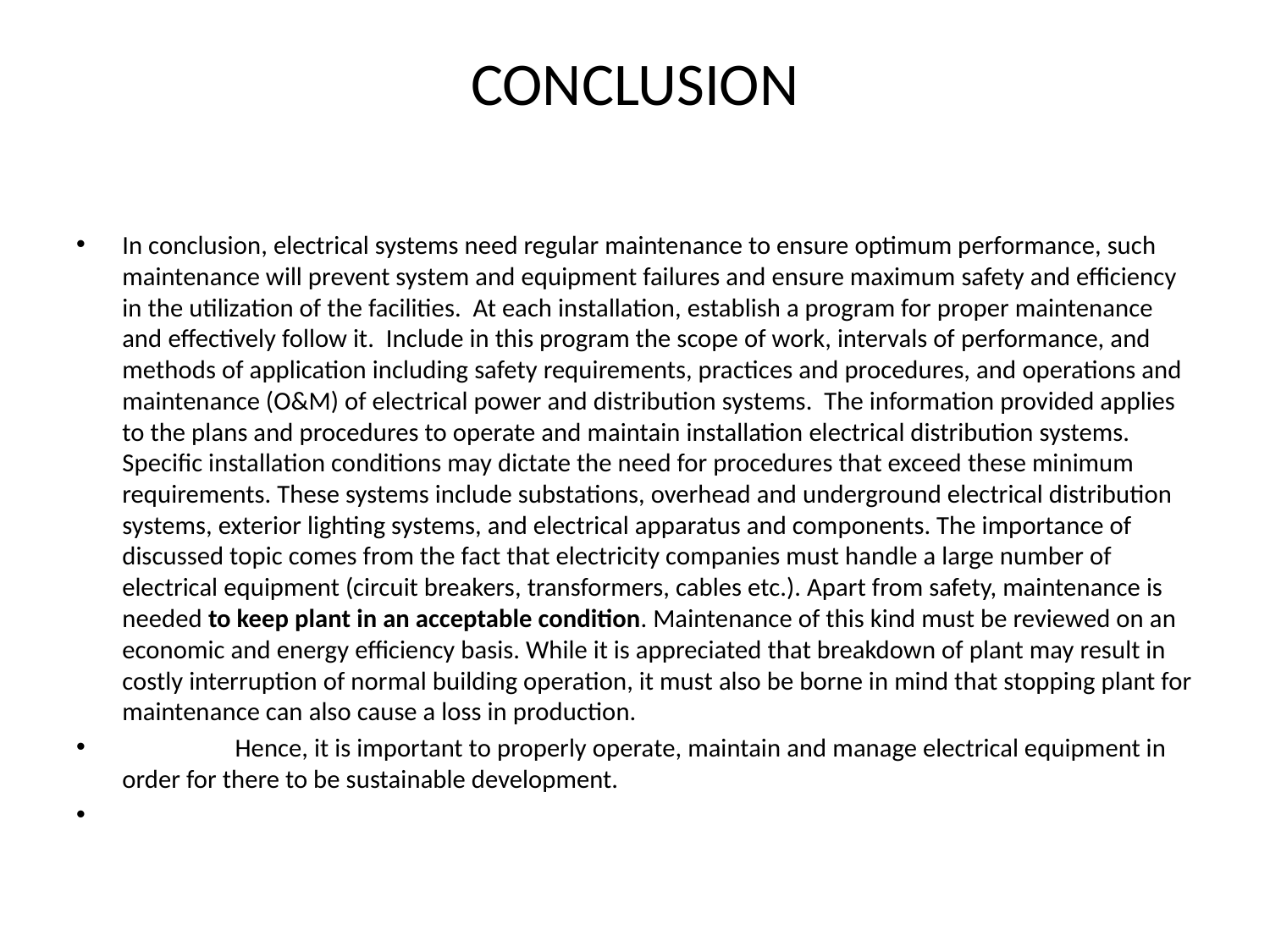

# CONCLUSION
In conclusion, electrical systems need regular maintenance to ensure optimum performance, such maintenance will prevent system and equipment failures and ensure maximum safety and efficiency in the utilization of the facilities.  At each installation, establish a program for proper maintenance and effectively follow it.  Include in this program the scope of work, intervals of performance, and methods of application including safety requirements, practices and procedures, and operations and maintenance (O&M) of electrical power and distribution systems.  The information provided applies to the plans and procedures to operate and maintain installation electrical distribution systems.  Specific installation conditions may dictate the need for procedures that exceed these minimum requirements. These systems include substations, overhead and underground electrical distribution systems, exterior lighting systems, and electrical apparatus and components. The importance of discussed topic comes from the fact that electricity companies must handle a large number of electrical equipment (circuit breakers, transformers, cables etc.). Apart from safety, maintenance is needed to keep plant in an acceptable condition. Maintenance of this kind must be reviewed on an economic and energy efficiency basis. While it is appreciated that breakdown of plant may result in costly interruption of normal building operation, it must also be borne in mind that stopping plant for maintenance can also cause a loss in production.
                   Hence, it is important to properly operate, maintain and manage electrical equipment in order for there to be sustainable development.